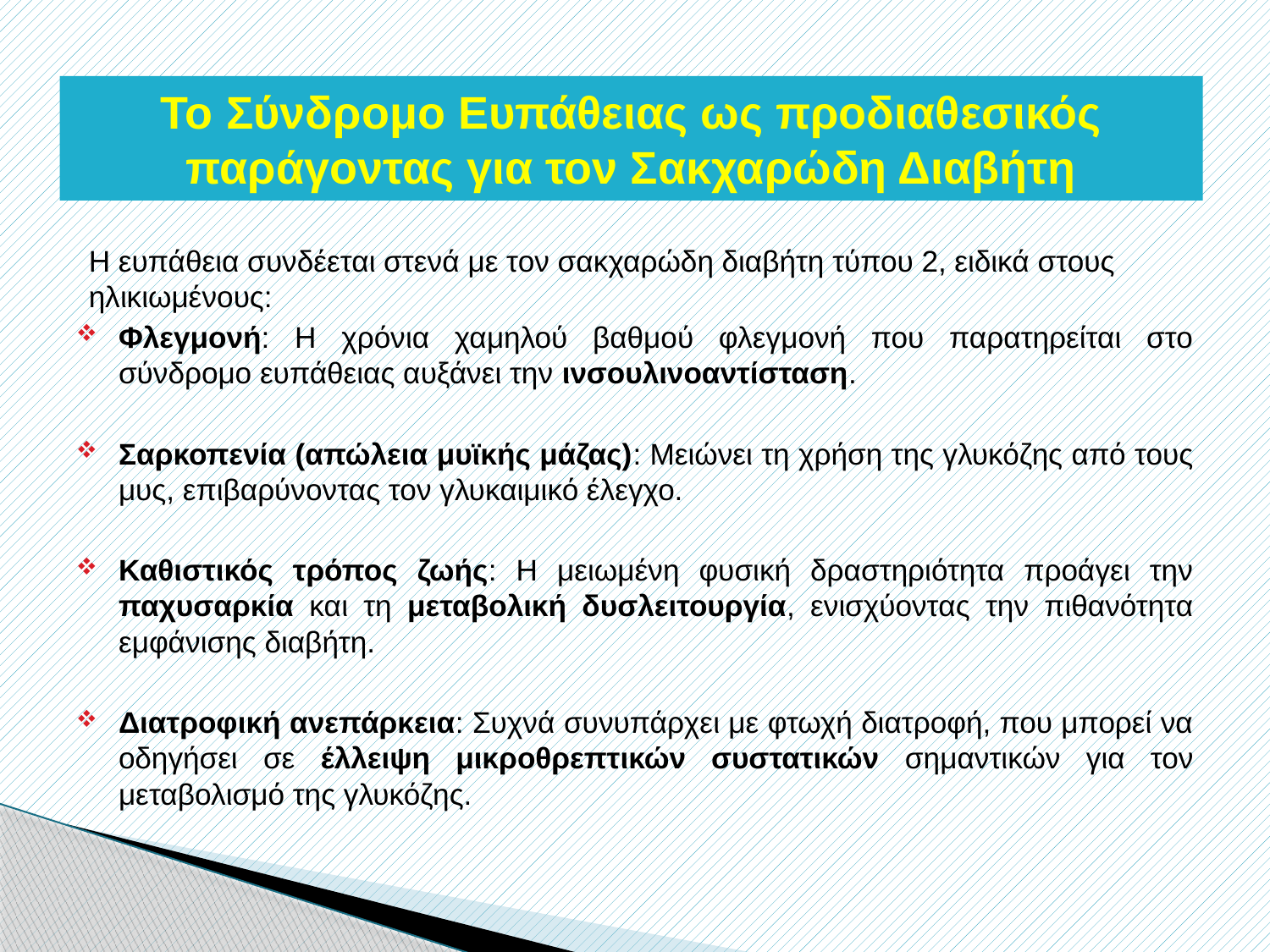

Το Σύνδρομο Ευπάθειας ως προδιαθεσικός παράγοντας για τον Σακχαρώδη Διαβήτη
Η ευπάθεια συνδέεται στενά με τον σακχαρώδη διαβήτη τύπου 2, ειδικά στους ηλικιωμένους:
Φλεγμονή: Η χρόνια χαμηλού βαθμού φλεγμονή που παρατηρείται στο σύνδρομο ευπάθειας αυξάνει την ινσουλινοαντίσταση.

Σαρκοπενία (απώλεια μυϊκής μάζας): Μειώνει τη χρήση της γλυκόζης από τους μυς, επιβαρύνοντας τον γλυκαιμικό έλεγχο.

Καθιστικός τρόπος ζωής: Η μειωμένη φυσική δραστηριότητα προάγει την παχυσαρκία και τη μεταβολική δυσλειτουργία, ενισχύοντας την πιθανότητα εμφάνισης διαβήτη.

Διατροφική ανεπάρκεια: Συχνά συνυπάρχει με φτωχή διατροφή, που μπορεί να οδηγήσει σε έλλειψη μικροθρεπτικών συστατικών σημαντικών για τον μεταβολισμό της γλυκόζης.